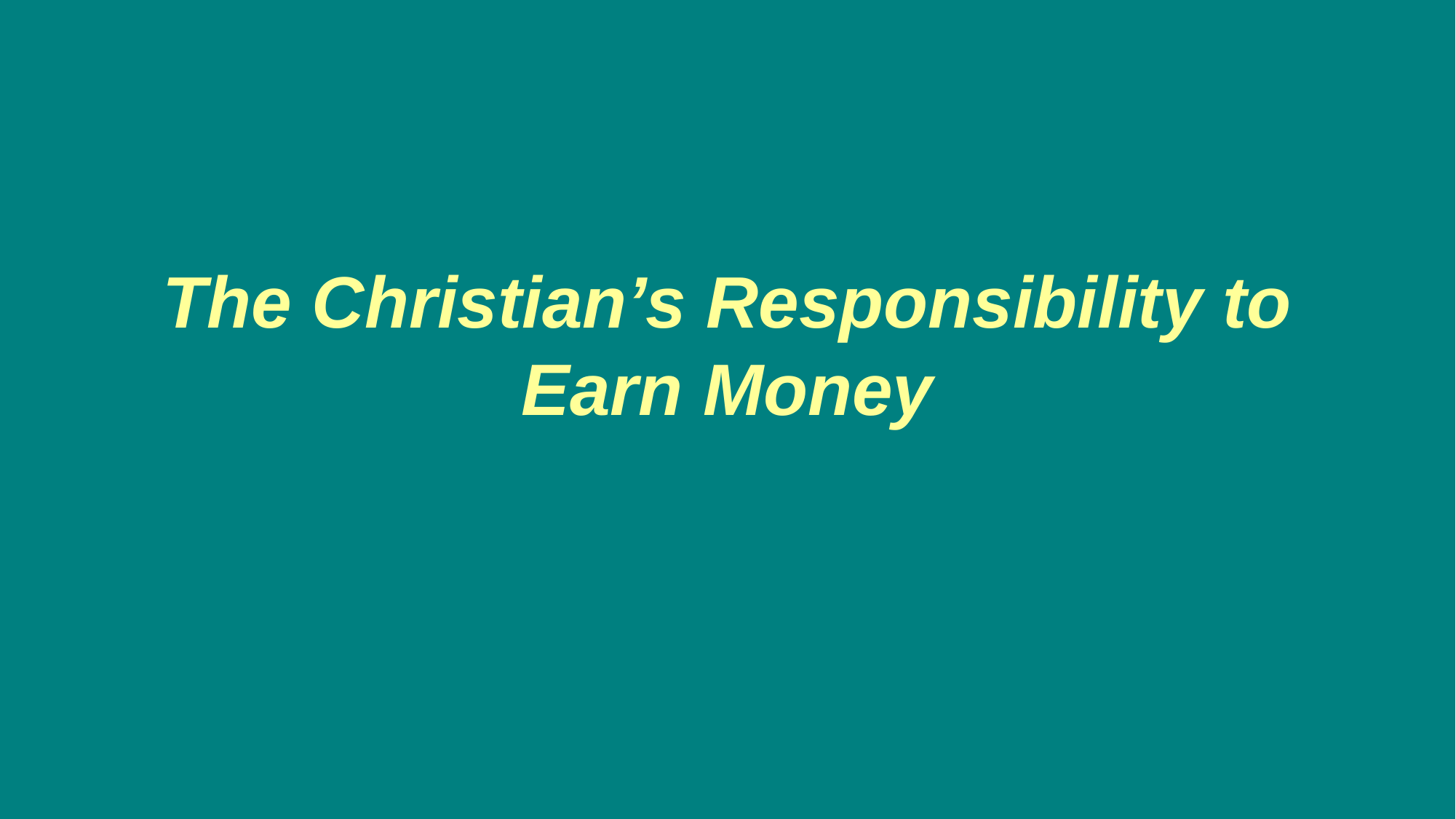

# The Christian’s Responsibility to Earn Money